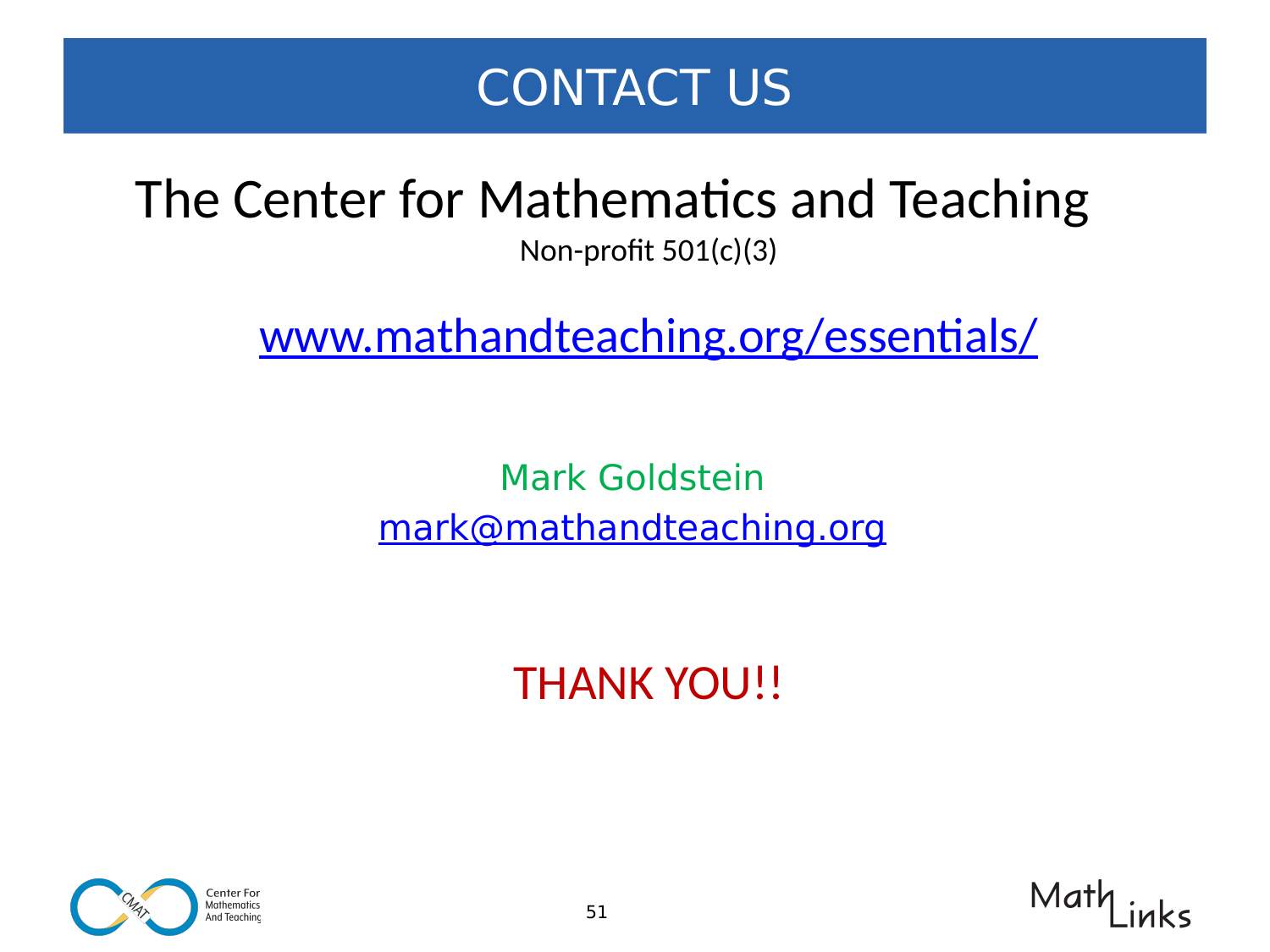

# CONTACT US
The Center for Mathematics and Teaching
Non-profit 501(c)(3)
www.mathandteaching.org/essentials/
Mark Goldstein
mark@mathandteaching.org
THANK YOU!!